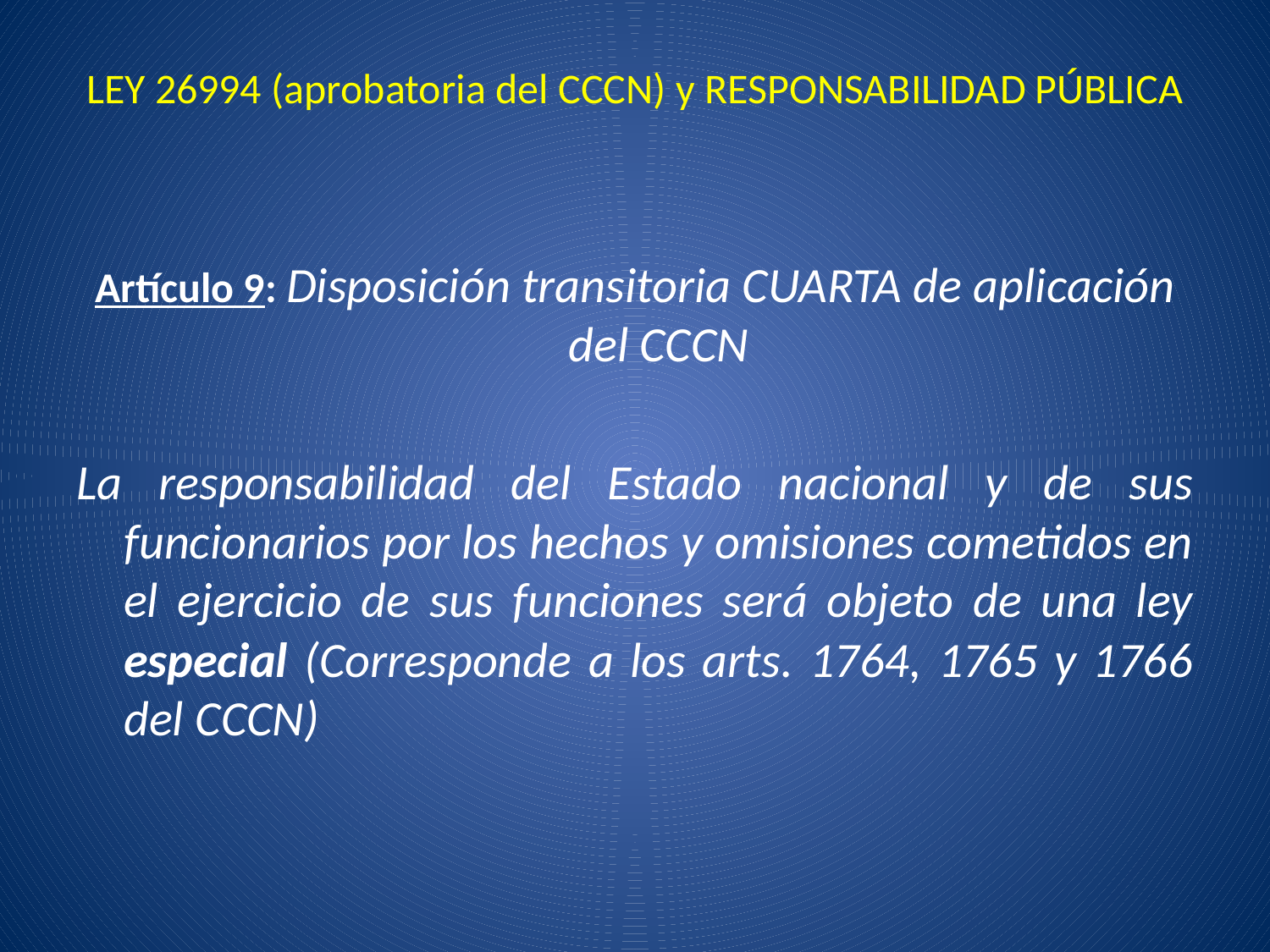

# LEY 26994 (aprobatoria del CCCN) y RESPONSABILIDAD PÚBLICA

Artículo 9: Disposición transitoria CUARTA de aplicación del CCCN

La responsabilidad del Estado nacional y de sus funcionarios por los hechos y omisiones cometidos en el ejercicio de sus funciones será objeto de una ley especial (Corresponde a los arts. 1764, 1765 y 1766 del CCCN)